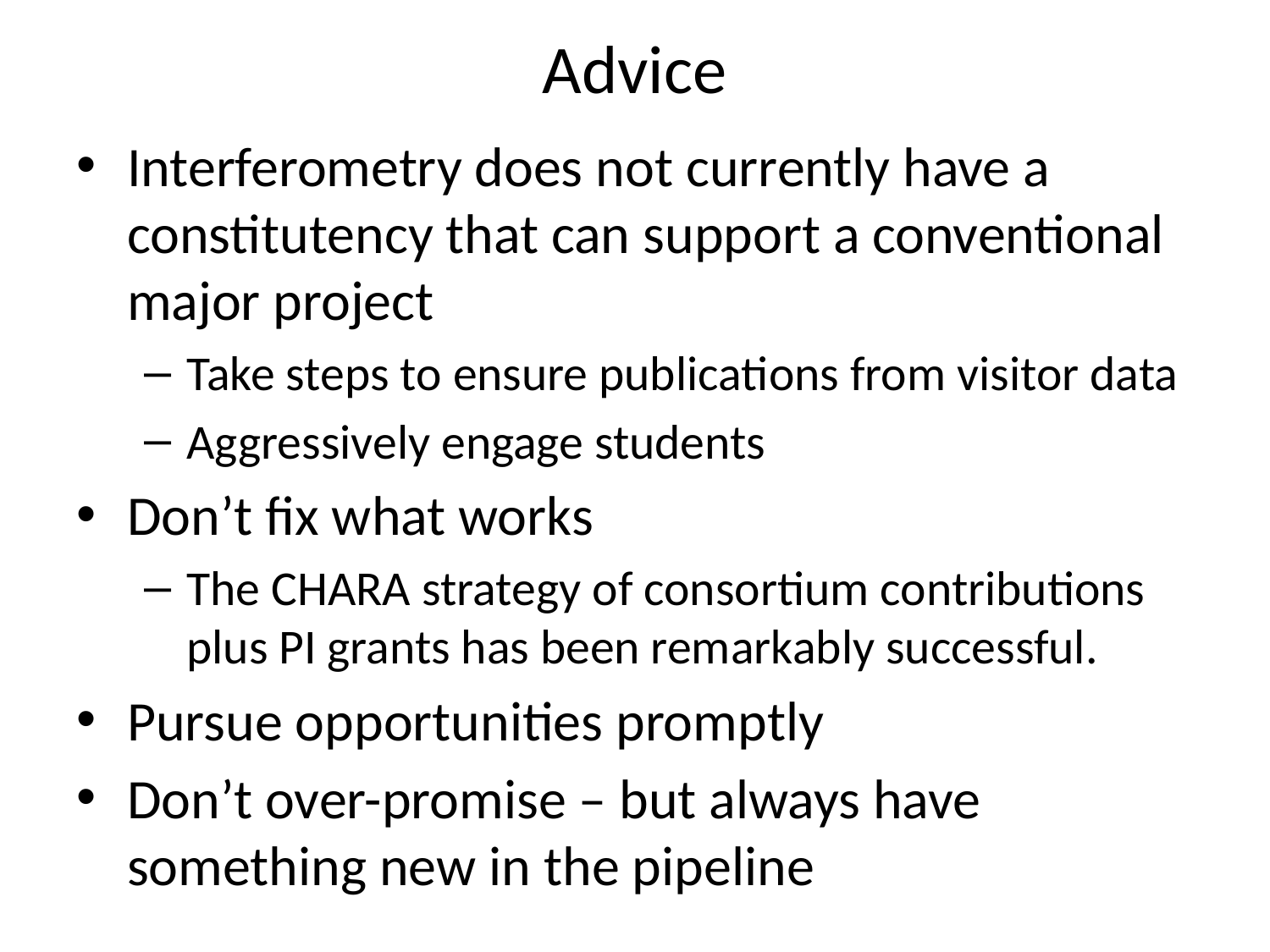

# Advice
Interferometry does not currently have a constitutency that can support a conventional major project
Take steps to ensure publications from visitor data
Aggressively engage students
Don’t fix what works
The CHARA strategy of consortium contributions plus PI grants has been remarkably successful.
Pursue opportunities promptly
Don’t over-promise – but always have something new in the pipeline